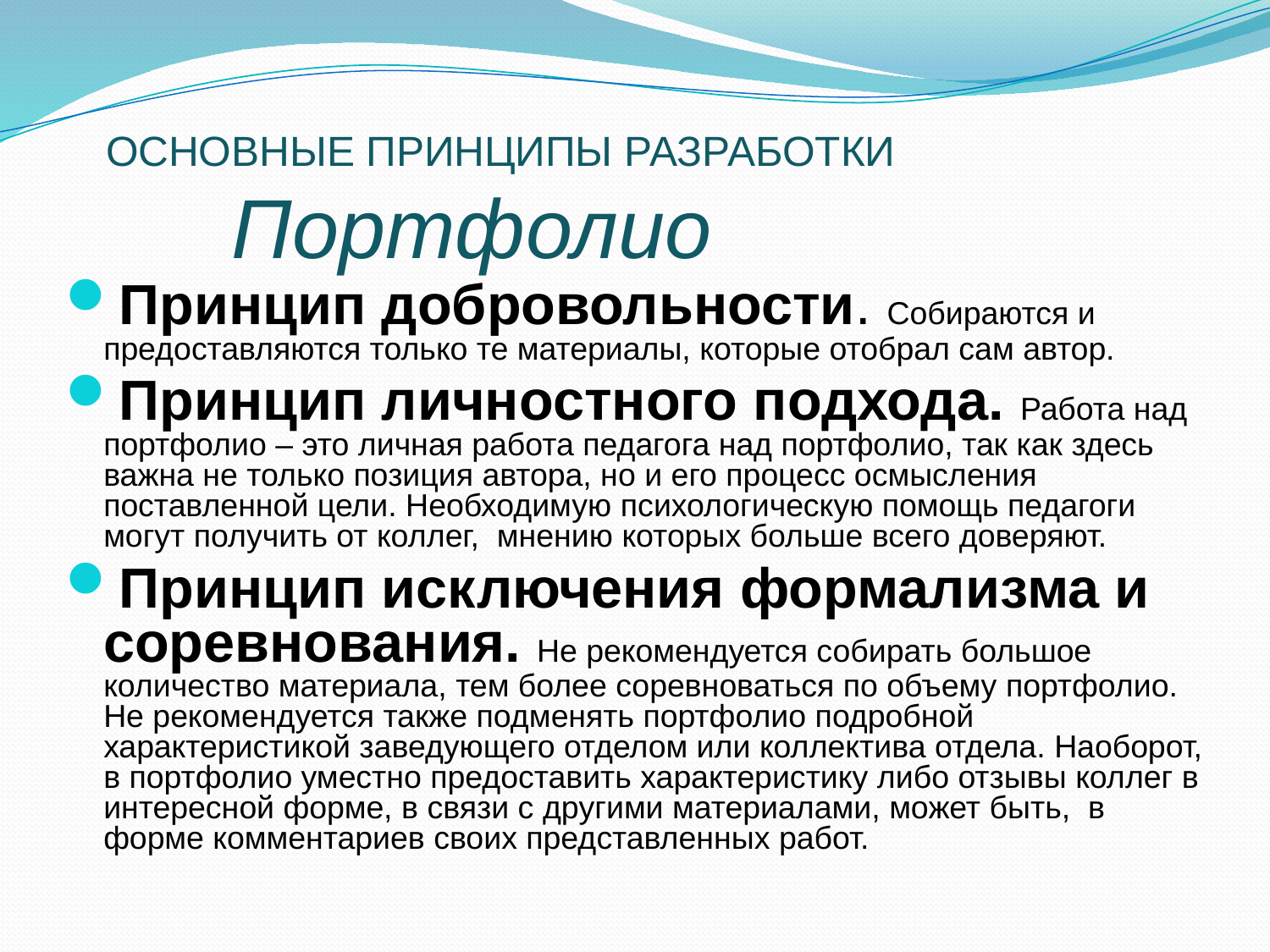

# ОСНОВНЫЕ ПРИНЦИПЫ РАЗРАБОТКИ Портфолио
Принцип добровольности. Собираются и предоставляются только те материалы, которые отобрал сам автор.
Принцип личностного подхода. Работа над портфолио – это личная работа педагога над портфолио, так как здесь важна не только позиция автора, но и его процесс осмысления поставленной цели. Необходимую психологическую помощь педагоги могут получить от коллег,  мнению которых больше всего доверяют.
Принцип исключения формализма и соревнования. Не рекомендуется собирать большое количество материала, тем более соревноваться по объему портфолио. Не рекомендуется также подменять портфолио подробной характеристикой заведующего отделом или коллектива отдела. Наоборот, в портфолио уместно предоставить характеристику либо отзывы коллег в интересной форме, в связи с другими материалами, может быть,  в форме комментариев своих представленных работ.